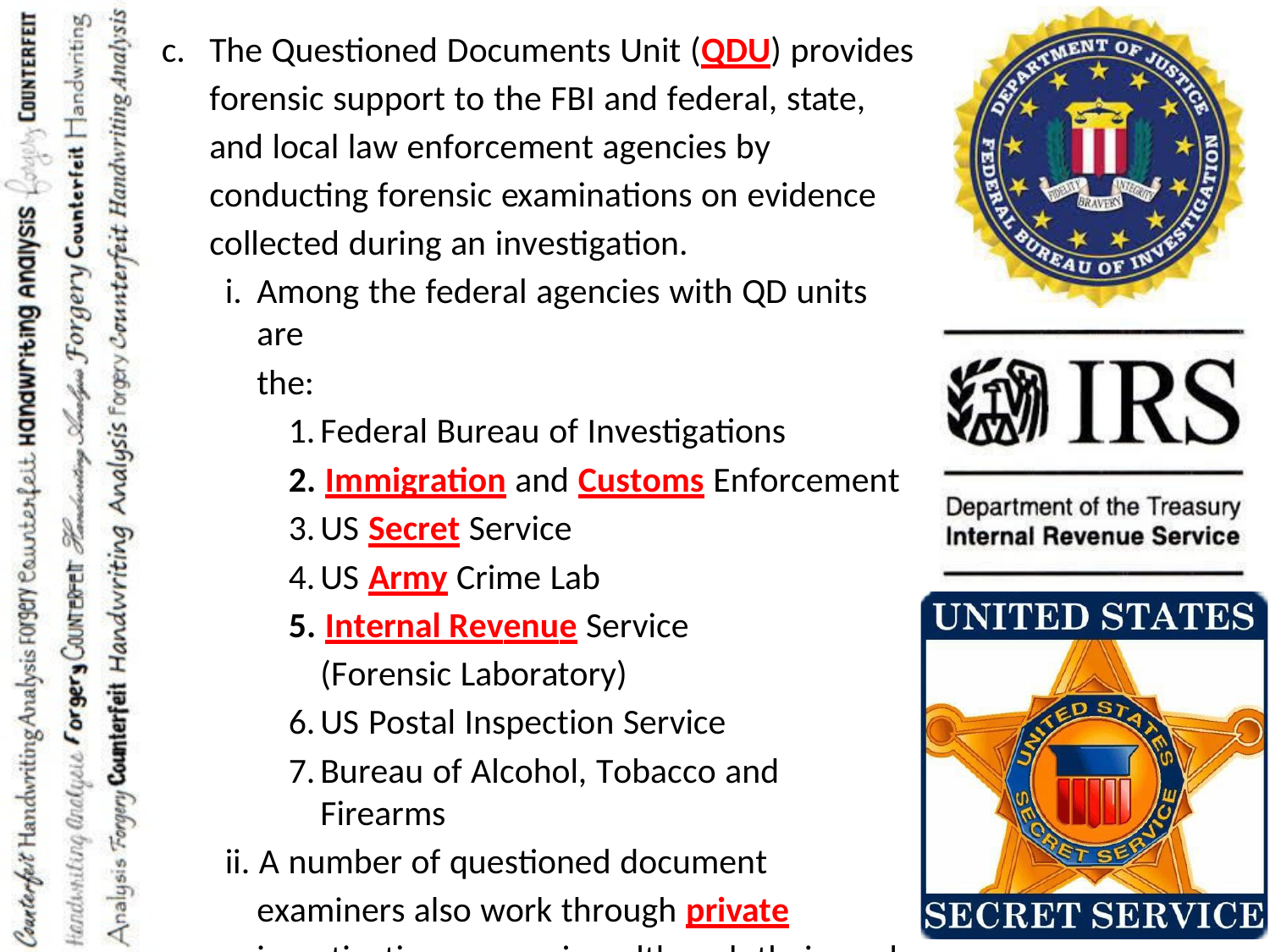

The Questioned Documents Unit (QDU) provides forensic support to the FBI and federal, state, and local law enforcement agencies by conducting forensic examinations on evidence collected during an investigation.
Among the federal agencies with QD units are
the:
Federal Bureau of Investigations
2. Immigration and Customs Enforcement
US Secret Service
US Army Crime Lab
5. Internal Revenue Service (Forensic Laboratory)
US Postal Inspection Service
Bureau of Alcohol, Tobacco and Firearms
ii. A number of questioned document examiners also work through private investigative companies, although their work is generally geared more toward civil cases.